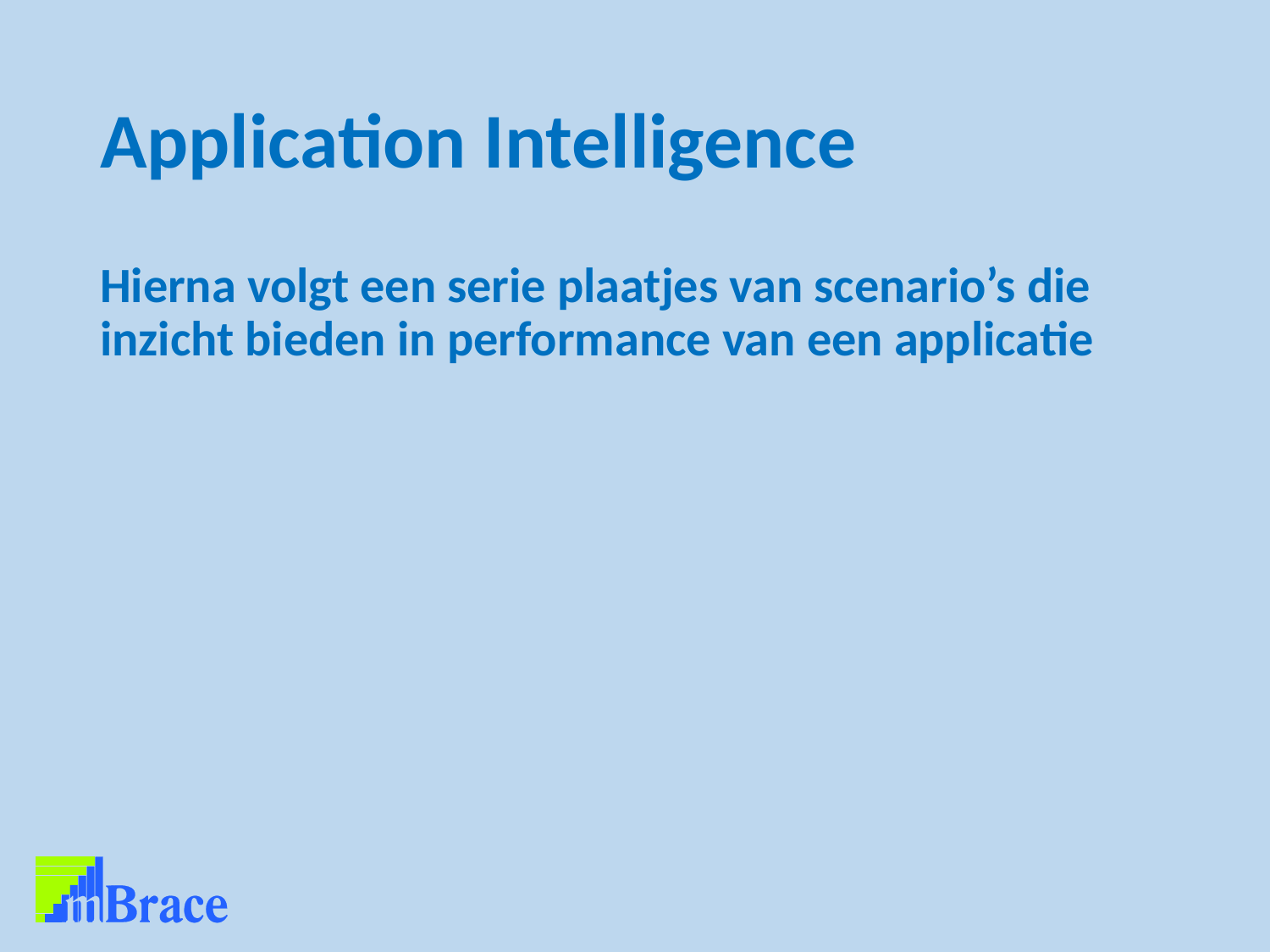

# Application Intelligence
Hierna volgt een serie plaatjes van scenario’s die inzicht bieden in performance van een applicatie